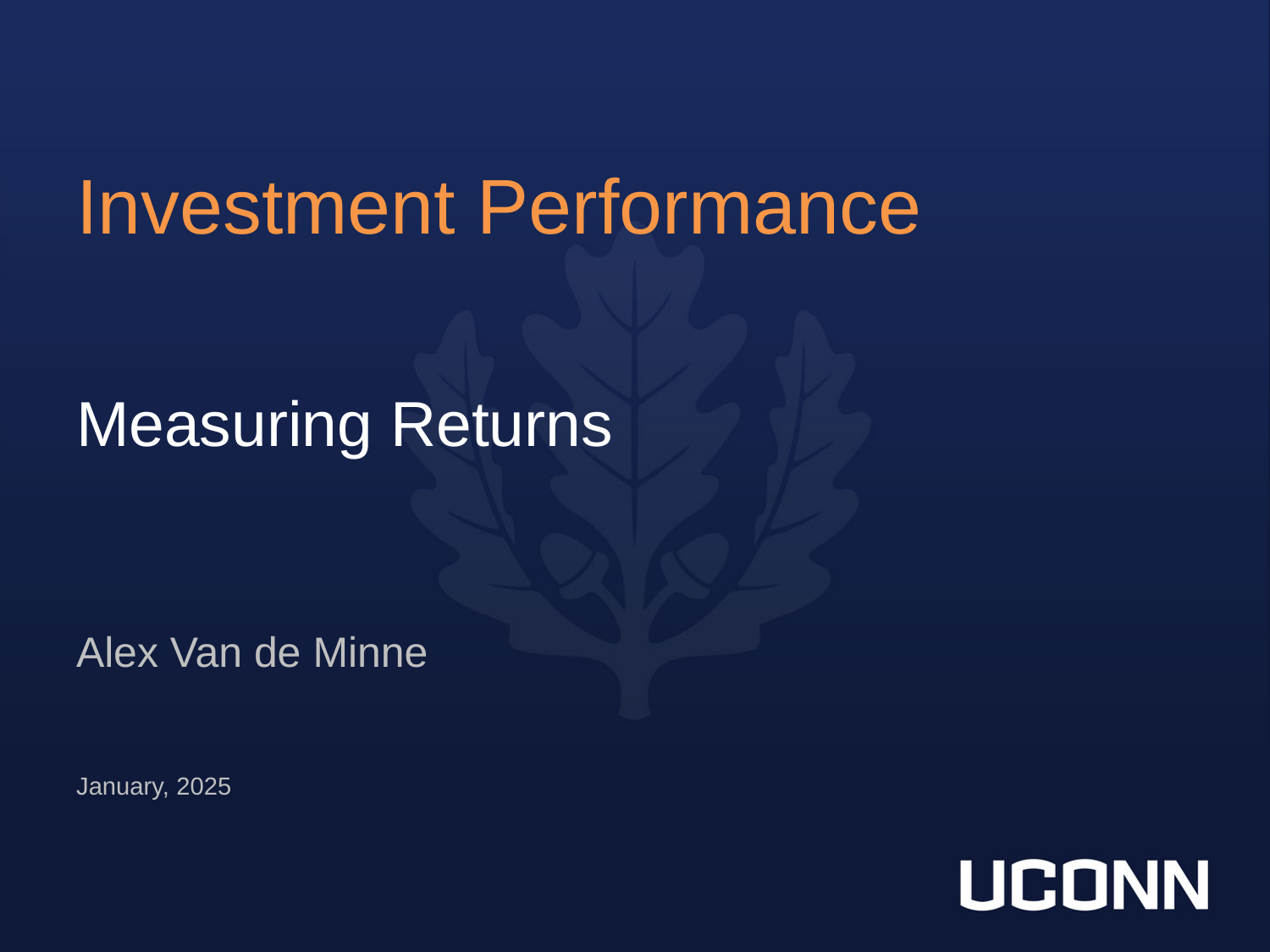

Investment Performance
Measuring Returns
Alex Van de Minne
January, 2025